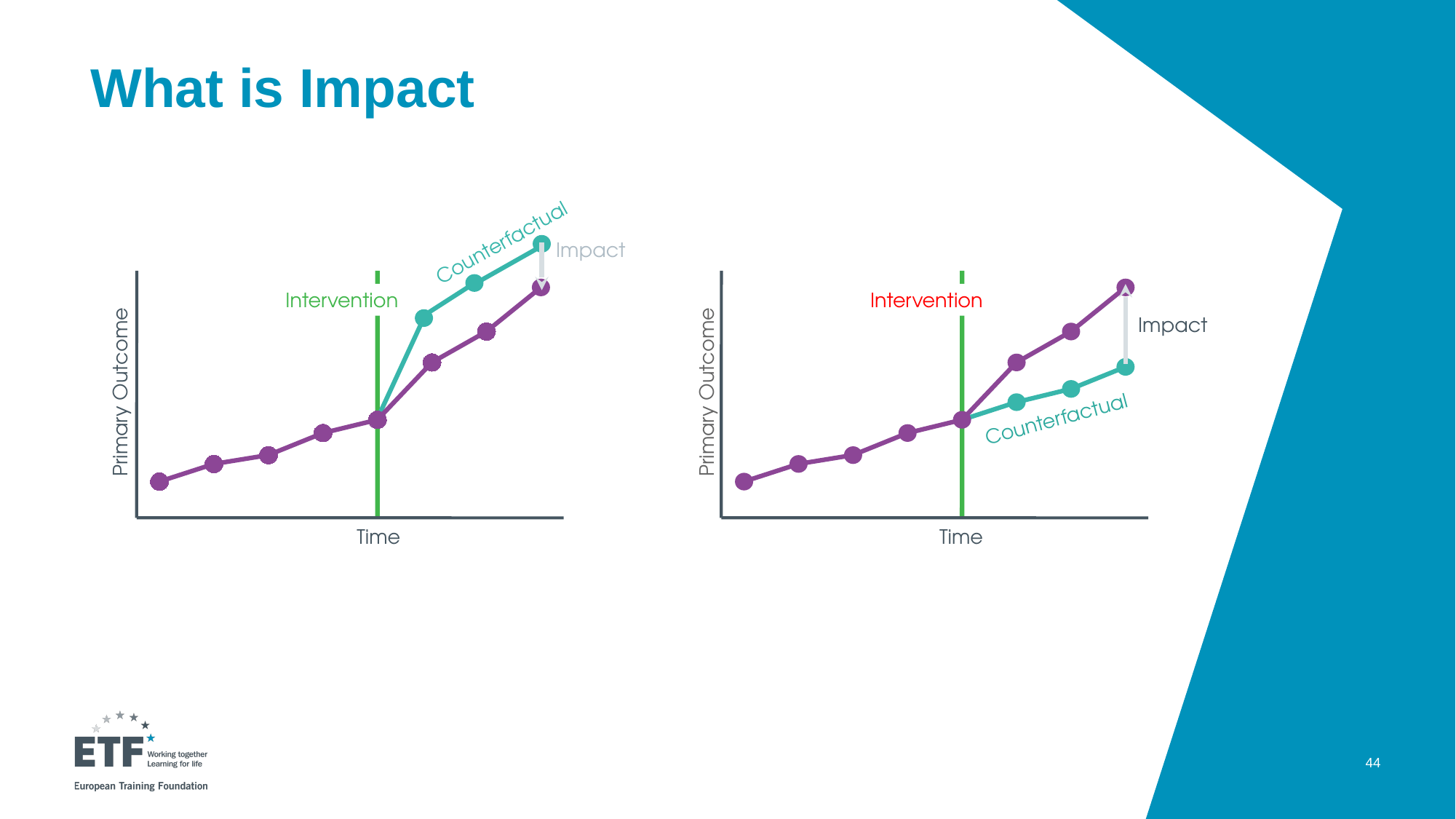

# What is Impact
Counterfactual
Impact

Intervention

Primary Outcome

Time

Intervention
Impact

Primary Outcome

Counterfactual

Time
44